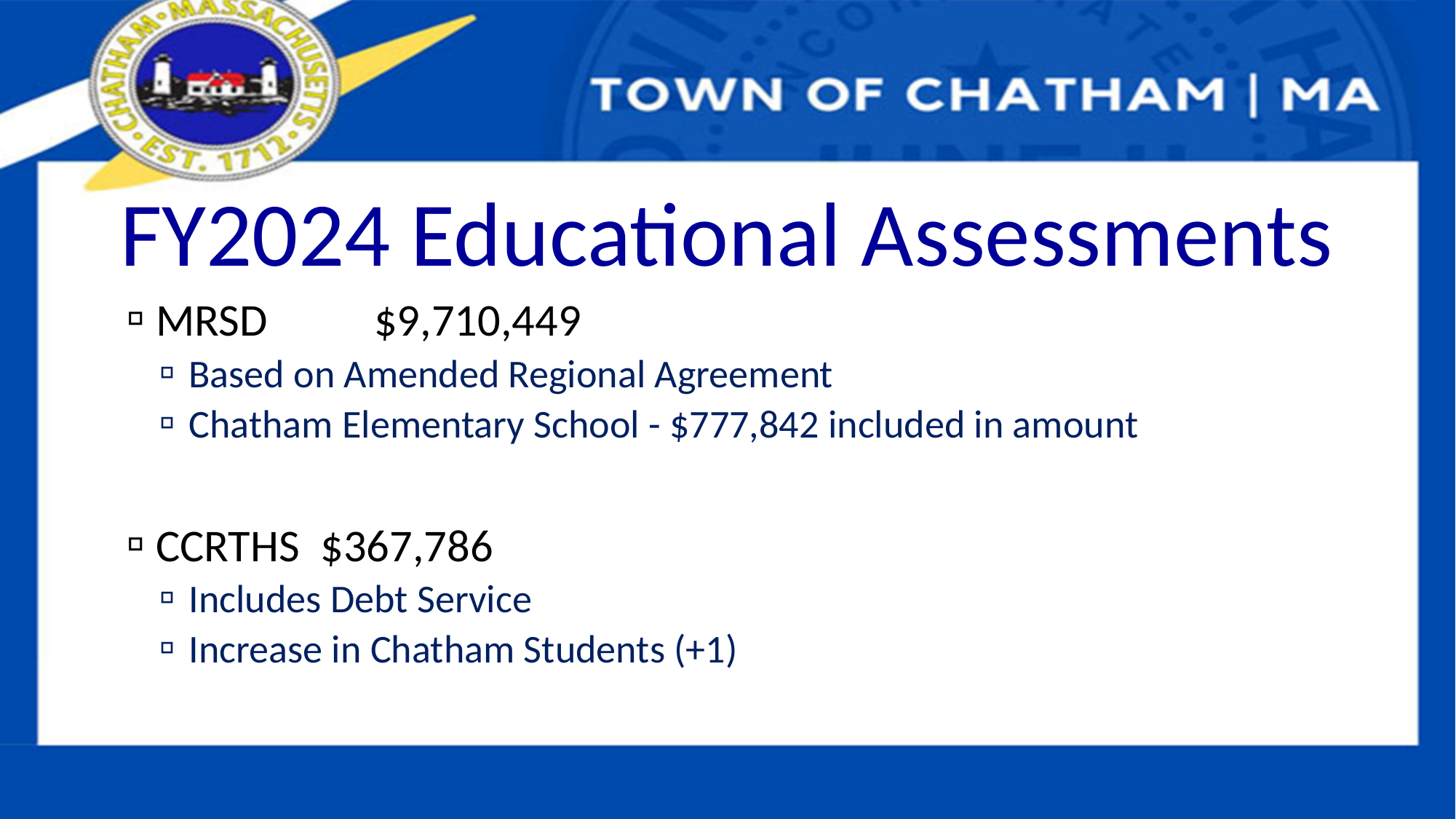

# FY2024 Educational Assessments
MRSD	$9,710,449
Based on Amended Regional Agreement
Chatham Elementary School - $777,842 included in amount

CCRTHS  $367,786
Includes Debt Service
Increase in Chatham Students (+1)